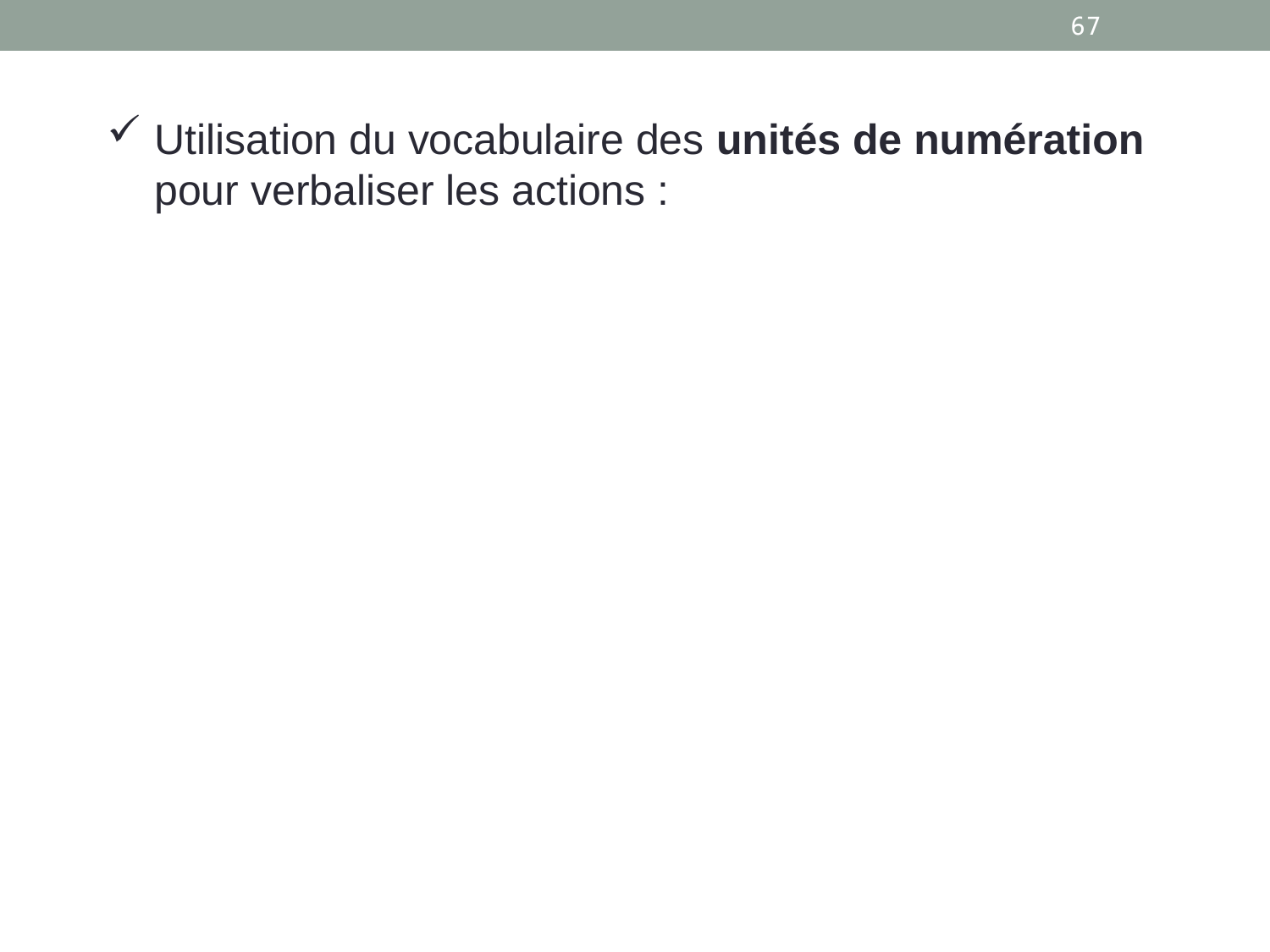

67
Utilisation du vocabulaire des unités de numération pour verbaliser les actions :